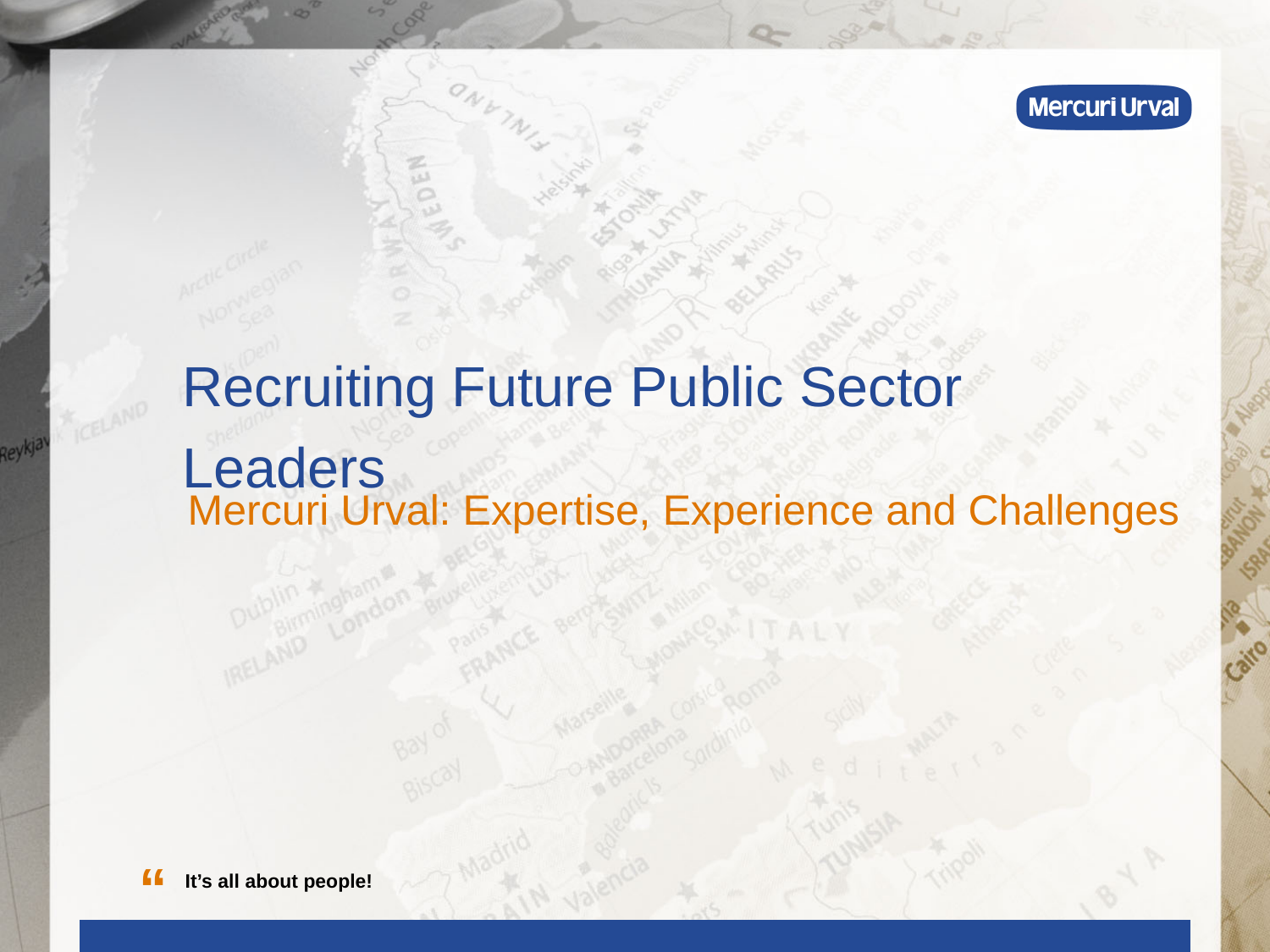

# Recruiting Future Public Sector Leaders
Mercuri Urval: Expertise, Experience and Challenges
It’s all about people!